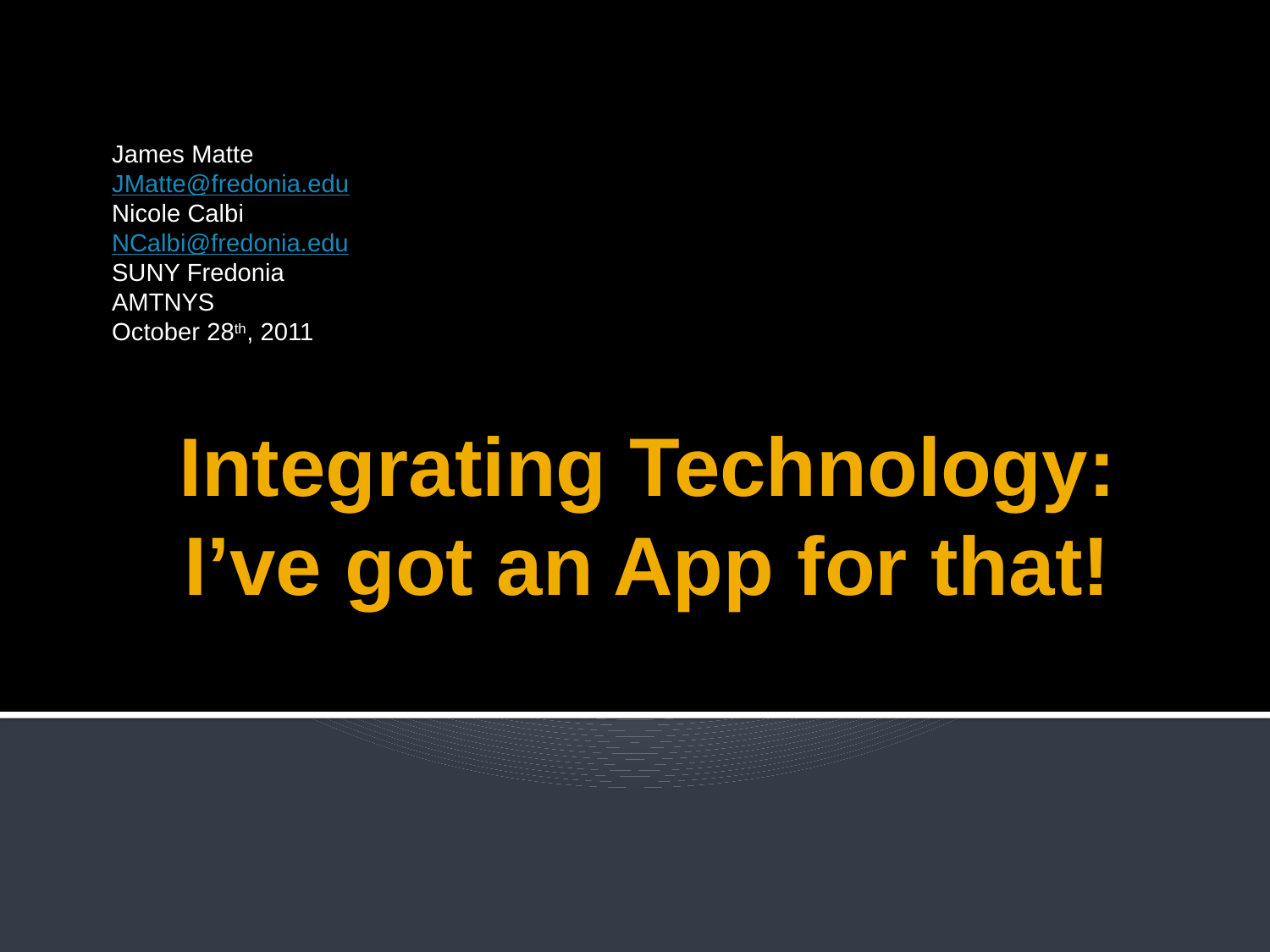

James Matte
JMatte@fredonia.edu
Nicole Calbi
NCalbi@fredonia.edu
SUNY Fredonia
AMTNYS
October 28th, 2011
# Integrating Technology: I’ve got an App for that!